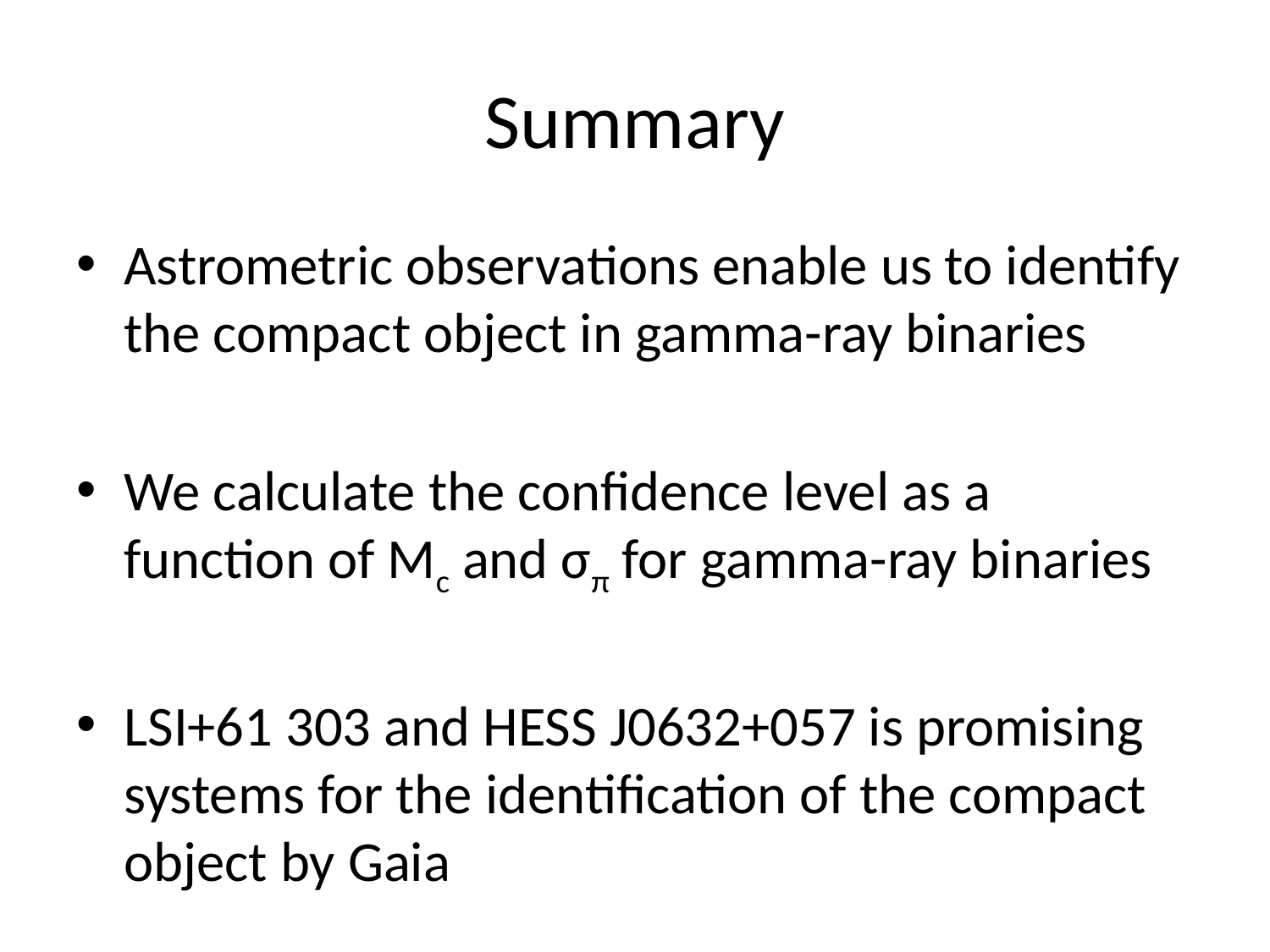

# Summary
Astrometric observations enable us to identify the compact object in gamma-ray binaries

We calculate the confidence level as a function of Mc and σπ for gamma-ray binaries

LSI+61 303 and HESS J0632+057 is promising systems for the identification of the compact object by Gaia